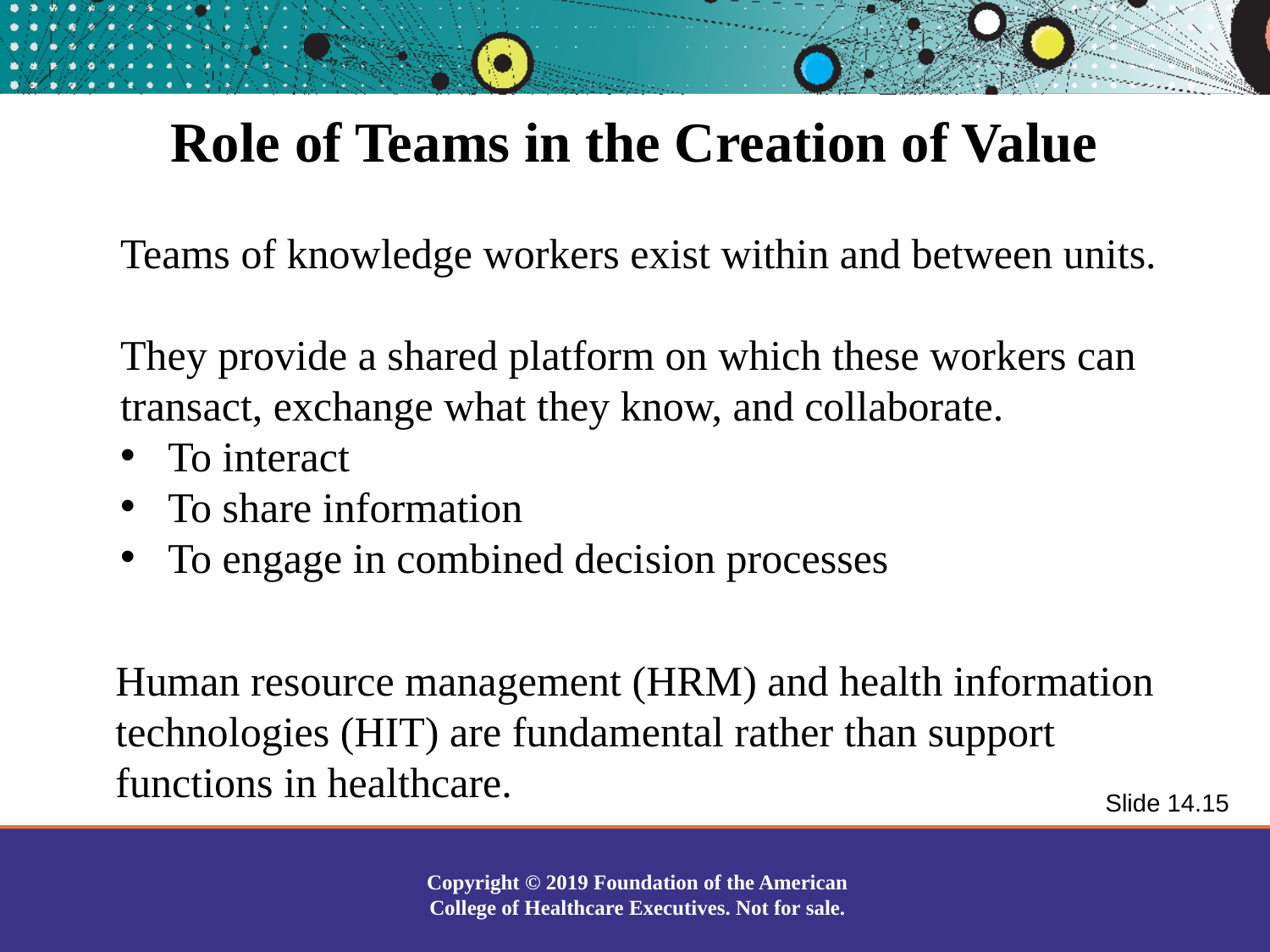

Role of Teams in the Creation of Value

Teams of knowledge workers exist within and between units.

They provide a shared platform on which these workers can transact, exchange what they know, and collaborate.
To interact
To share information
To engage in combined decision processes

Human resource management (HRM) and health information technologies (HIT) are fundamental rather than support functions in healthcare.
Slide 14.15
Copyright © 2019 Foundation of the American College of Healthcare Executives. Not for sale.